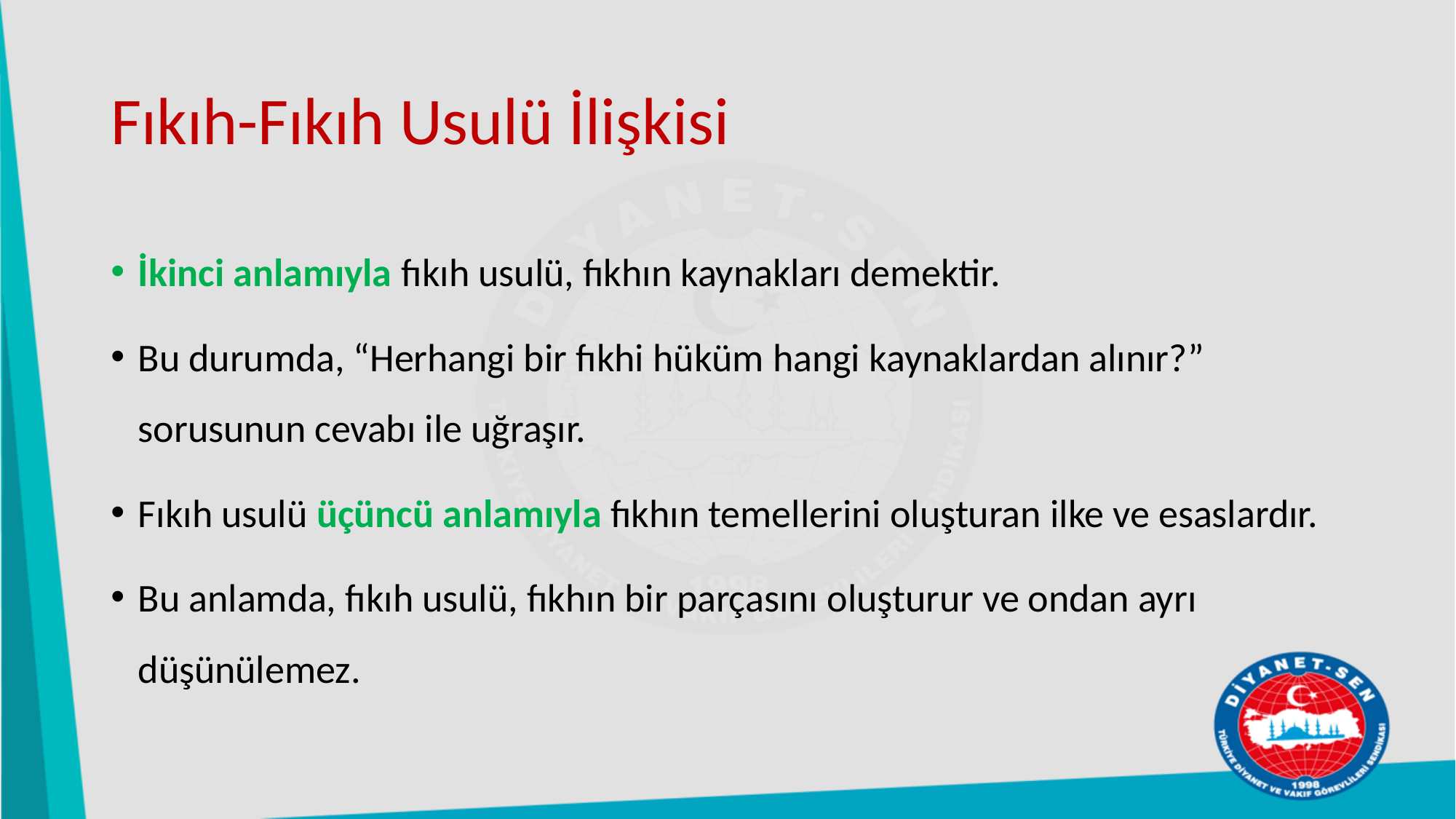

# Fıkıh-Fıkıh Usulü İlişkisi
İkinci anlamıyla fıkıh usulü, fıkhın kaynakları demektir.
Bu durumda, “Herhangi bir fıkhi hüküm hangi kaynaklardan alınır?” sorusunun cevabı ile uğraşır.
Fıkıh usulü üçüncü anlamıyla fıkhın temellerini oluşturan ilke ve esaslardır.
Bu anlamda, fıkıh usulü, fıkhın bir parçasını oluşturur ve ondan ayrı düşünülemez.